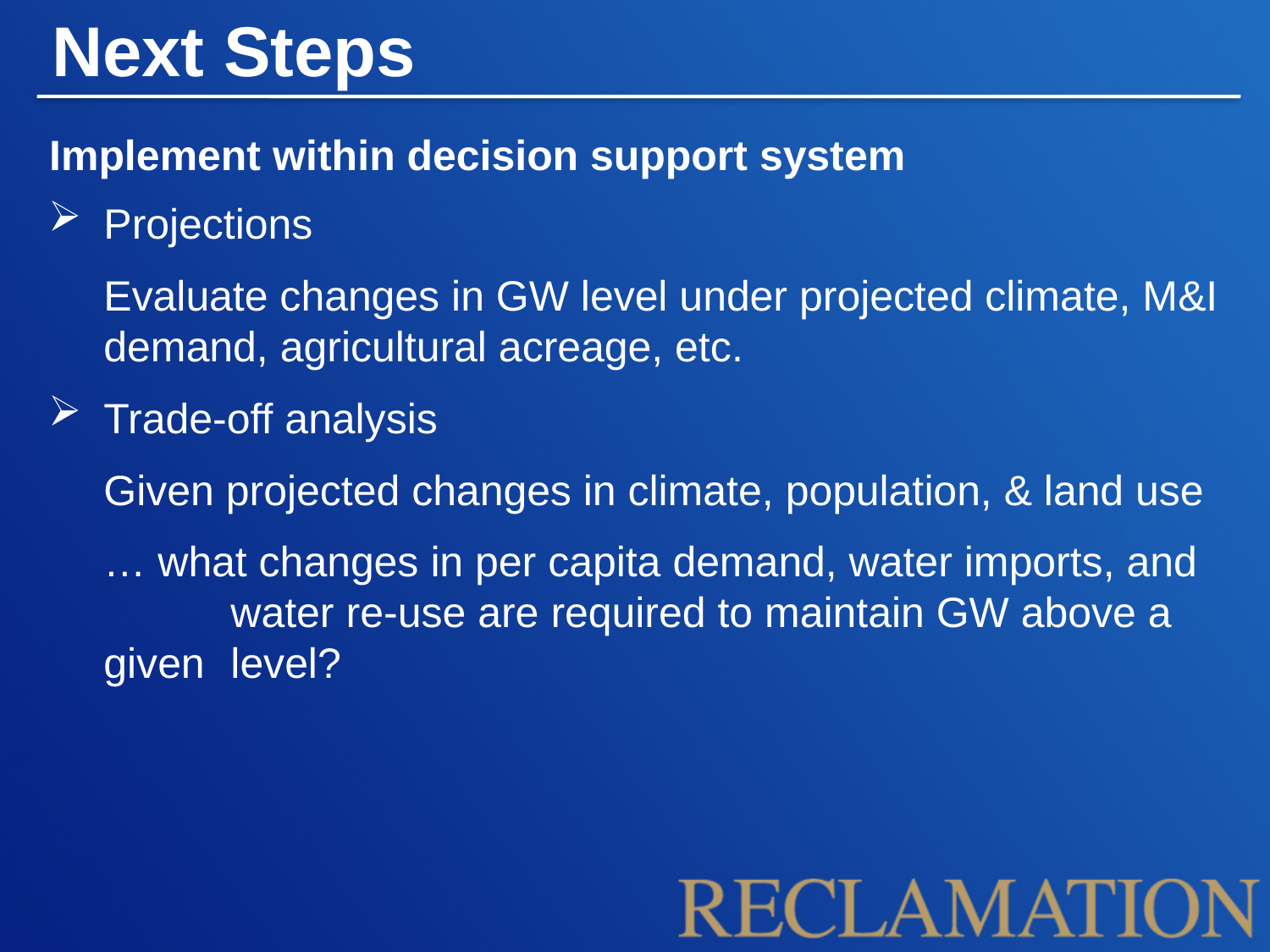

Next Steps
Implement within decision support system
Projections
	Evaluate changes in GW level under projected climate, M&I demand, agricultural acreage, etc.
Trade-off analysis
	Given projected changes in climate, population, & land use
	… what changes in per capita demand, water imports, and 	water re-use are required to maintain GW above a given 	level?